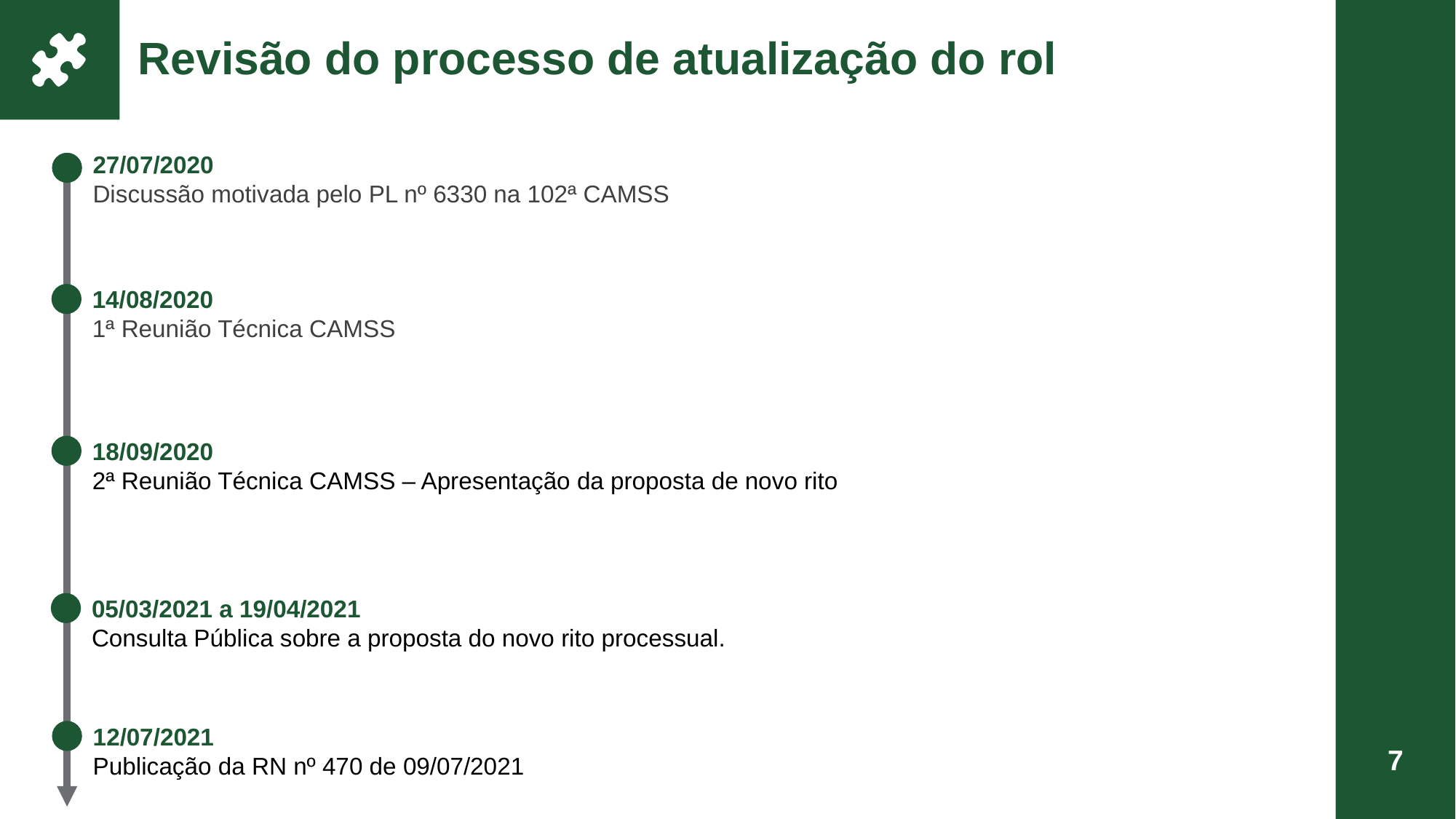

# Revisão do processo de atualização do rol

27/07/2020
Discussão motivada pelo PL nº 6330 na 102ª CAMSS

14/08/2020
1ª Reunião Técnica CAMSS

18/09/2020
2ª Reunião Técnica CAMSS – Apresentação da proposta de novo rito

05/03/2021 a 19/04/2021
Consulta Pública sobre a proposta do novo rito processual.

7
12/07/2021
Publicação da RN nº 470 de 09/07/2021